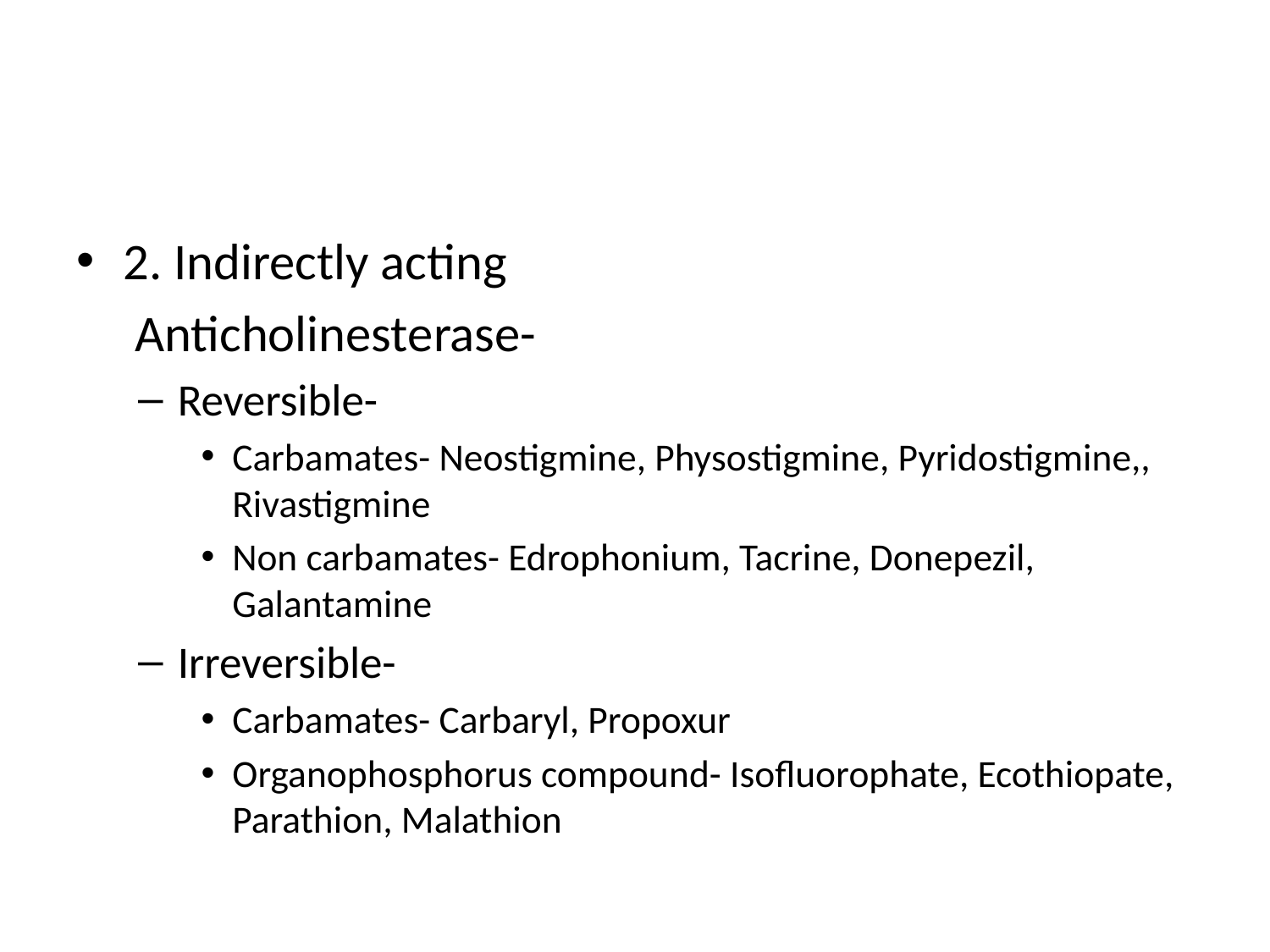

#
2. Indirectly acting
	 Anticholinesterase-
Reversible-
Carbamates- Neostigmine, Physostigmine, Pyridostigmine,, Rivastigmine
Non carbamates- Edrophonium, Tacrine, Donepezil, Galantamine
Irreversible-
Carbamates- Carbaryl, Propoxur
Organophosphorus compound- Isofluorophate, Ecothiopate, Parathion, Malathion